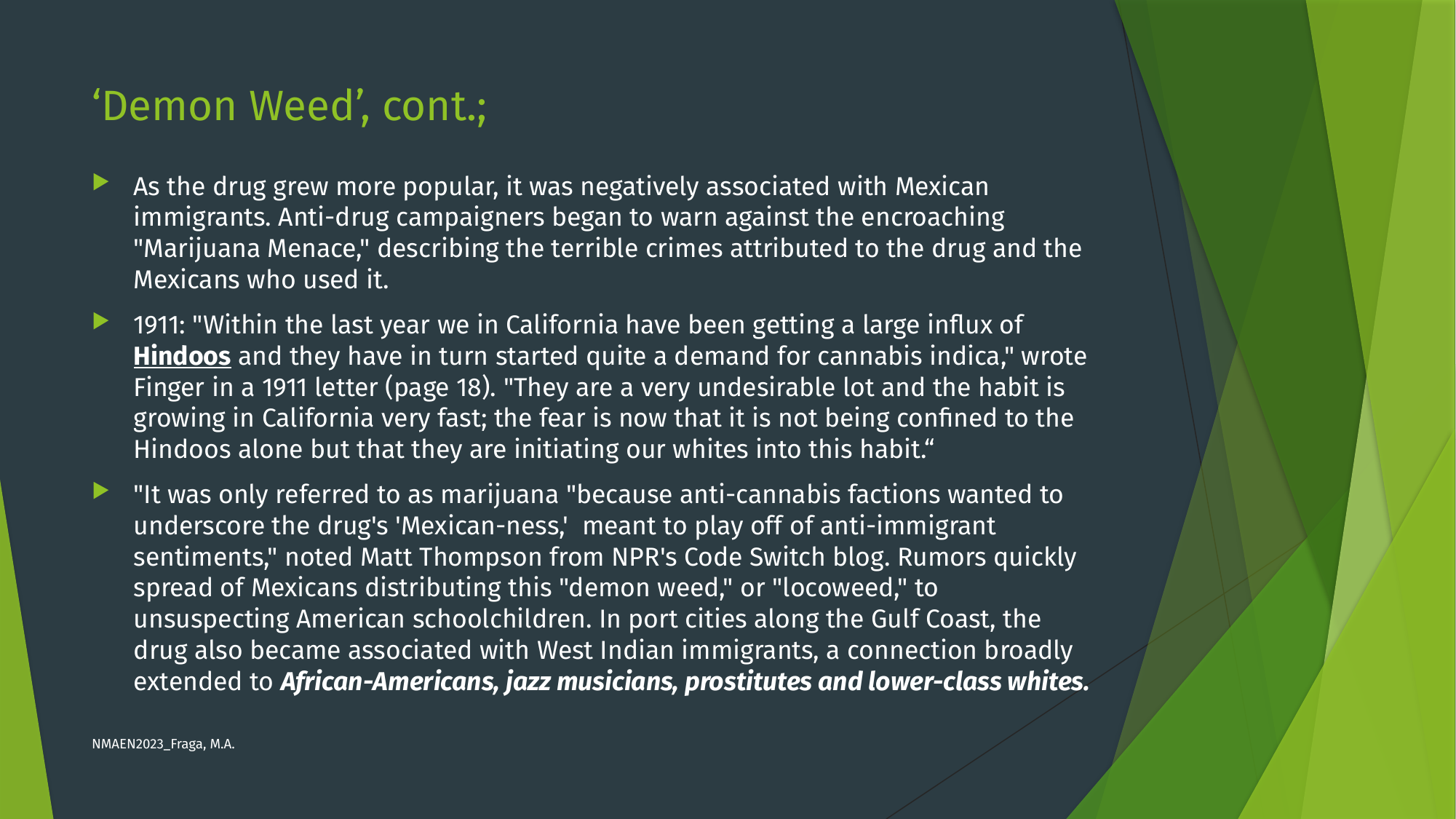

# ‘Demon Weed’, cont.;
As the drug grew more popular, it was negatively associated with Mexican immigrants. Anti-drug campaigners began to warn against the encroaching "Marijuana Menace," describing the terrible crimes attributed to the drug and the Mexicans who used it.
1911: "Within the last year we in California have been getting a large influx of Hindoos and they have in turn started quite a demand for cannabis indica," wrote Finger in a 1911 letter (page 18). "They are a very undesirable lot and the habit is growing in California very fast; the fear is now that it is not being confined to the Hindoos alone but that they are initiating our whites into this habit.“
"It was only referred to as marijuana "because anti-cannabis factions wanted to underscore the drug's 'Mexican-ness,'  meant to play off of anti-immigrant sentiments," noted Matt Thompson from NPR's Code Switch blog. Rumors quickly spread of Mexicans distributing this "demon weed," or "locoweed," to unsuspecting American schoolchildren. In port cities along the Gulf Coast, the drug also became associated with West Indian immigrants, a connection broadly extended to African-Americans, jazz musicians, prostitutes and lower-class whites.

NMAEN2023_Fraga, M.A.